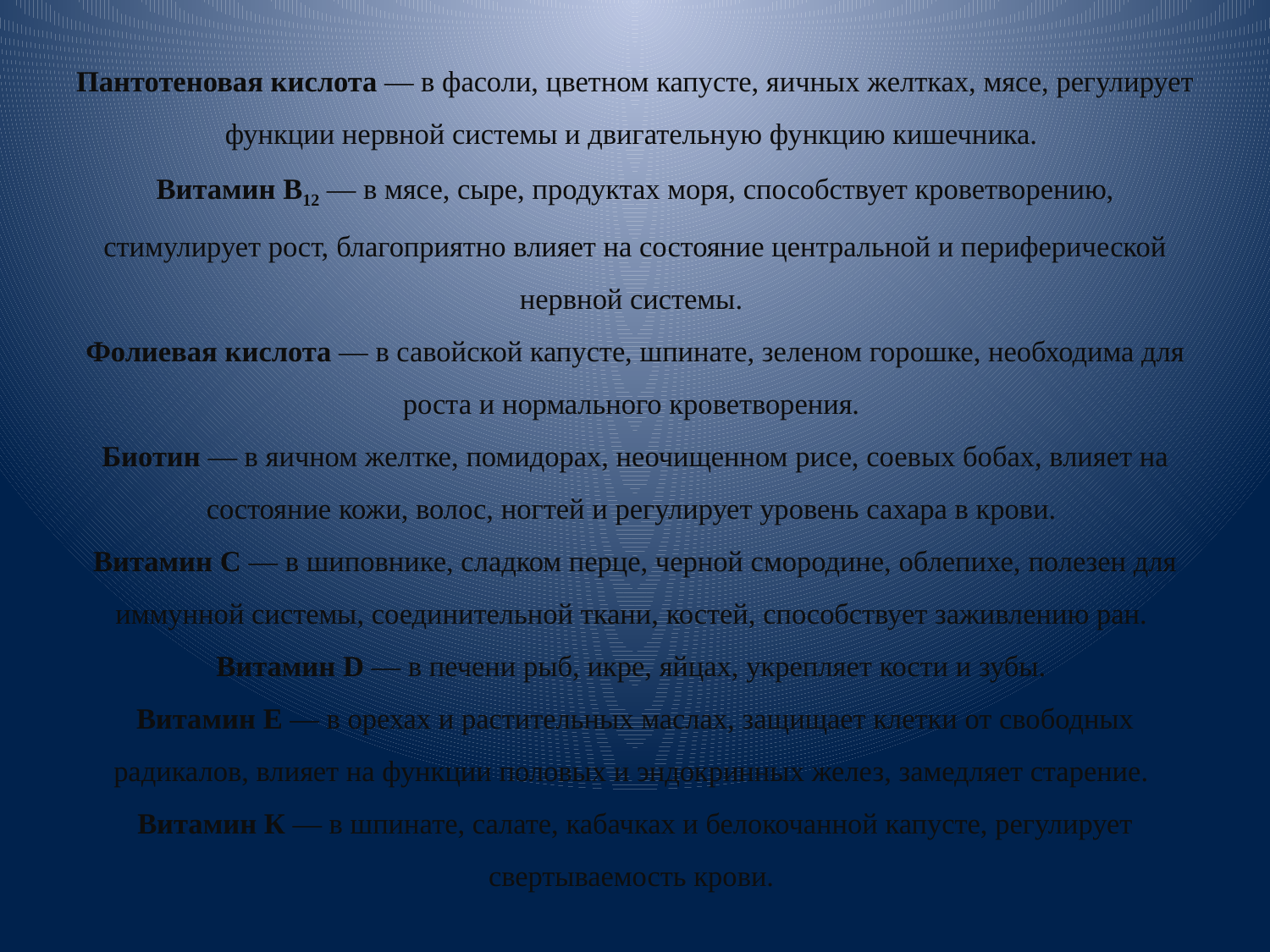

# Пантотеновая кислота — в фасоли, цветном капусте, яичных желтках, мясе, регулирует функции нервной системы и двигательную функцию кишечника.  Витамин B12 — в мясе, сыре, продуктах моря, способствует кроветворению, стимулирует рост, благоприятно влияет на состояние центральной и периферической нервной системы.  Фолиевая кислота — в савойской капусте, шпинате, зеленом горошке, необходима для роста и нормального кроветворения.  Биотин — в яичном желтке, помидорах, неочищенном рисе, соевых бобах, влияет на состояние кожи, волос, ногтей и регулирует уровень сахара в крови.  Витамин С — в шиповнике, сладком перце, черной смородине, облепихе, полезен для иммунной системы, соединительной ткани, костей, способствует заживлению ран.  Витамин D — в печени рыб, икре, яйцах, укрепляет кости и зубы.  Витамин Е — в орехах и растительных маслах, защищает клетки от свободных радикалов, влияет на функции половых и эндокринных желез, замедляет старение.  Витамин К — в шпинате, салате, кабачках и белокочанной капусте, регулирует свертываемость крови.